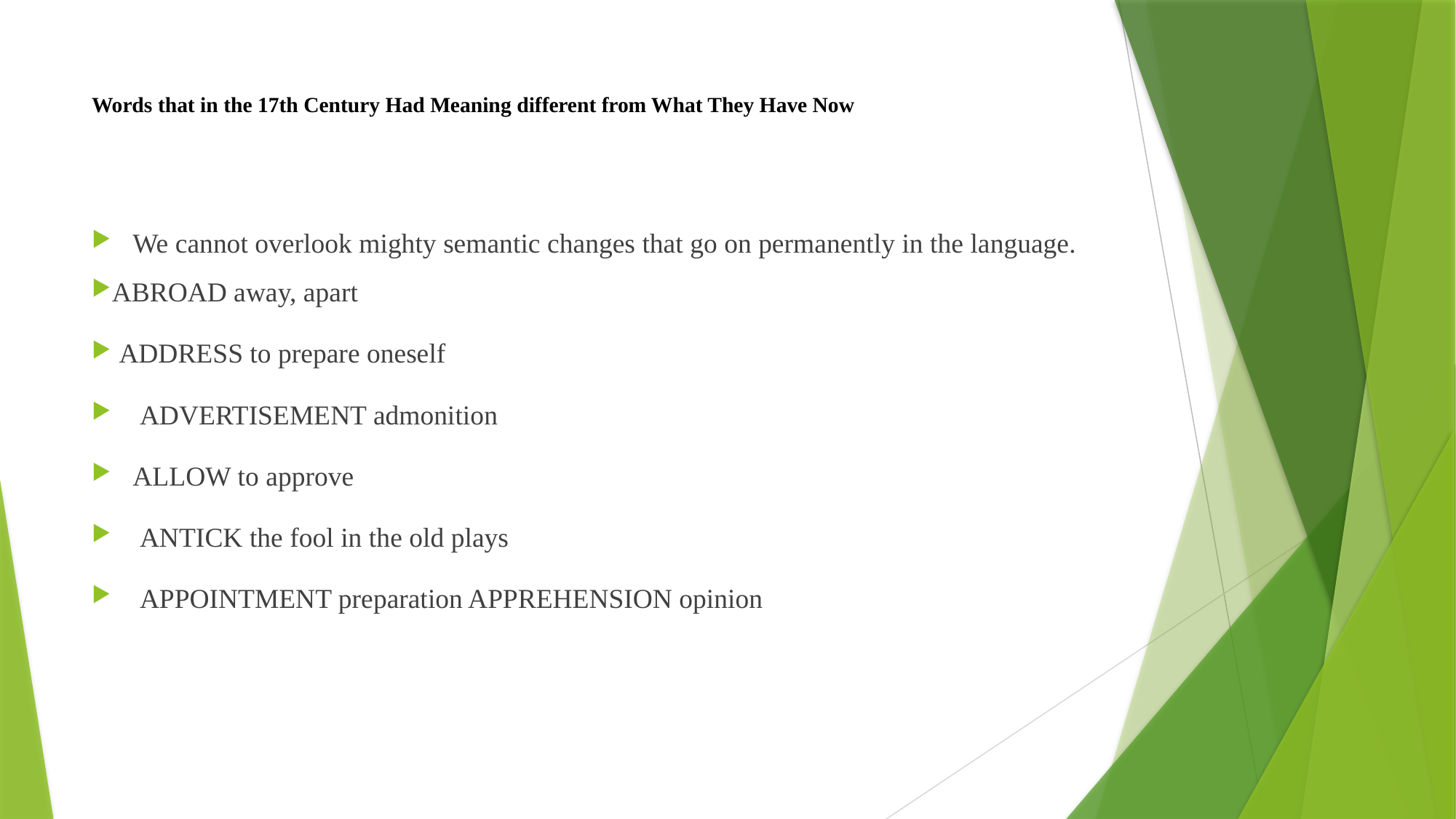

# Words that in the 17th Century Had Meaning different from What They Have Now

We cannot overlook mighty semantic changes that go on permanently in the language.
ABROAD away, apart
 ADDRESS to prepare oneself
    ADVERTISEMENT admonition
   ALLOW to approve
    ANTICK the fool in the old plays
    APPOINTMENT preparation APPREHENSION opinion